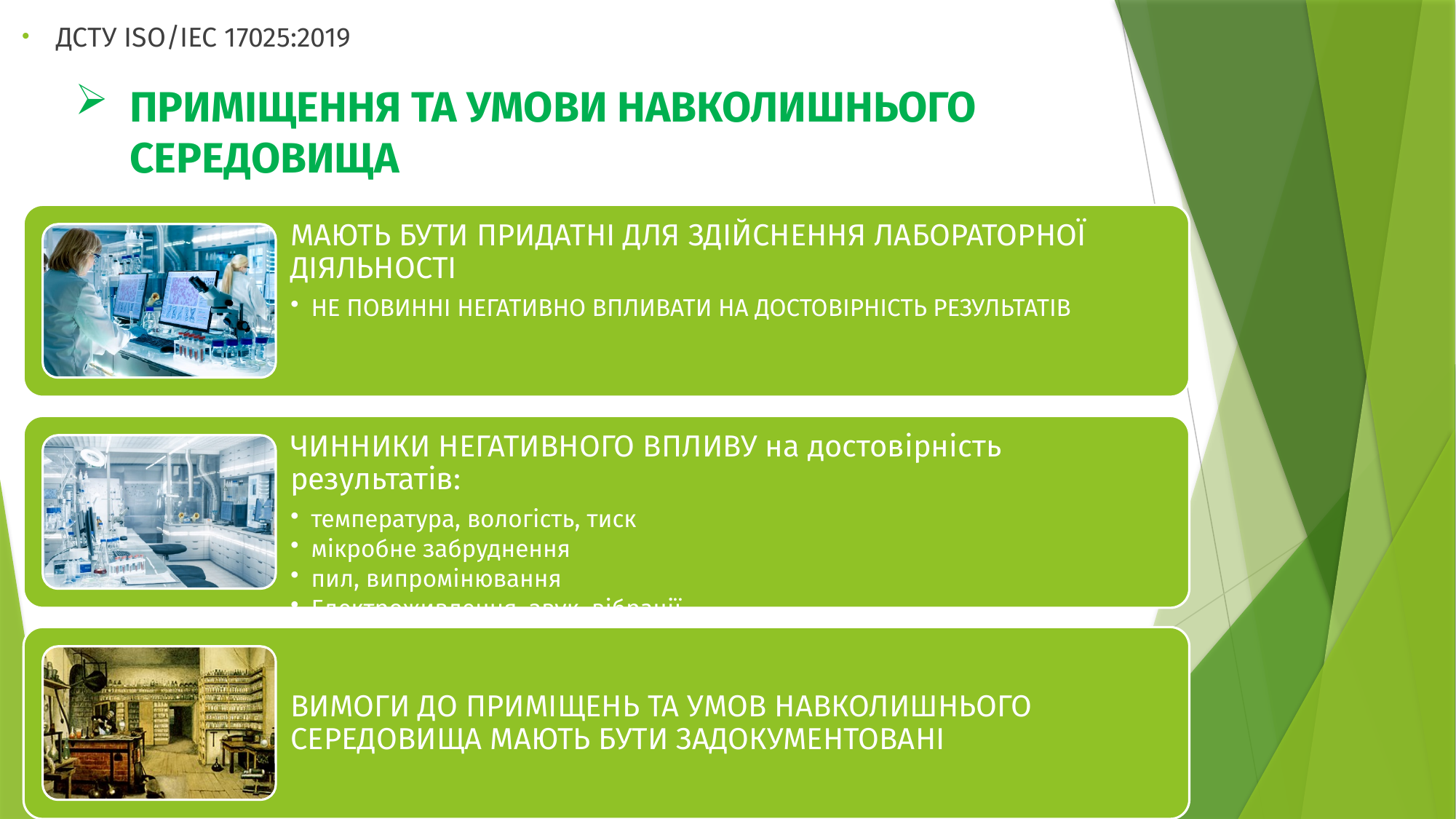

ДСТУ ISO/IEC 17025:2019
# ПРИМІЩЕННЯ ТА УМОВИ НАВКОЛИШНЬОГО СЕРЕДОВИЩА
МАЮТЬ БУТИ ПРИДАТНІ ДЛЯ ЗДІЙСНЕННЯ ЛАБОРАТОРНОЇ ДІЯЛЬНОСТІ
НЕ ПОВИННІ НЕГАТИВНО ВПЛИВАТИ НА ДОСТОВІРНІСТЬ РЕЗУЛЬТАТІВ
ЧИННИКИ НЕГАТИВНОГО ВПЛИВУ на достовірність результатів:
температура, вологість, тиск
мікробне забруднення
пил, випромінювання
Електроживлення, звук, вібрації
ВИМОГИ ДО ПРИМІЩЕНЬ ТА УМОВ НАВКОЛИШНЬОГО СЕРЕДОВИЩА МАЮТЬ БУТИ ЗАДОКУМЕНТОВАНІ